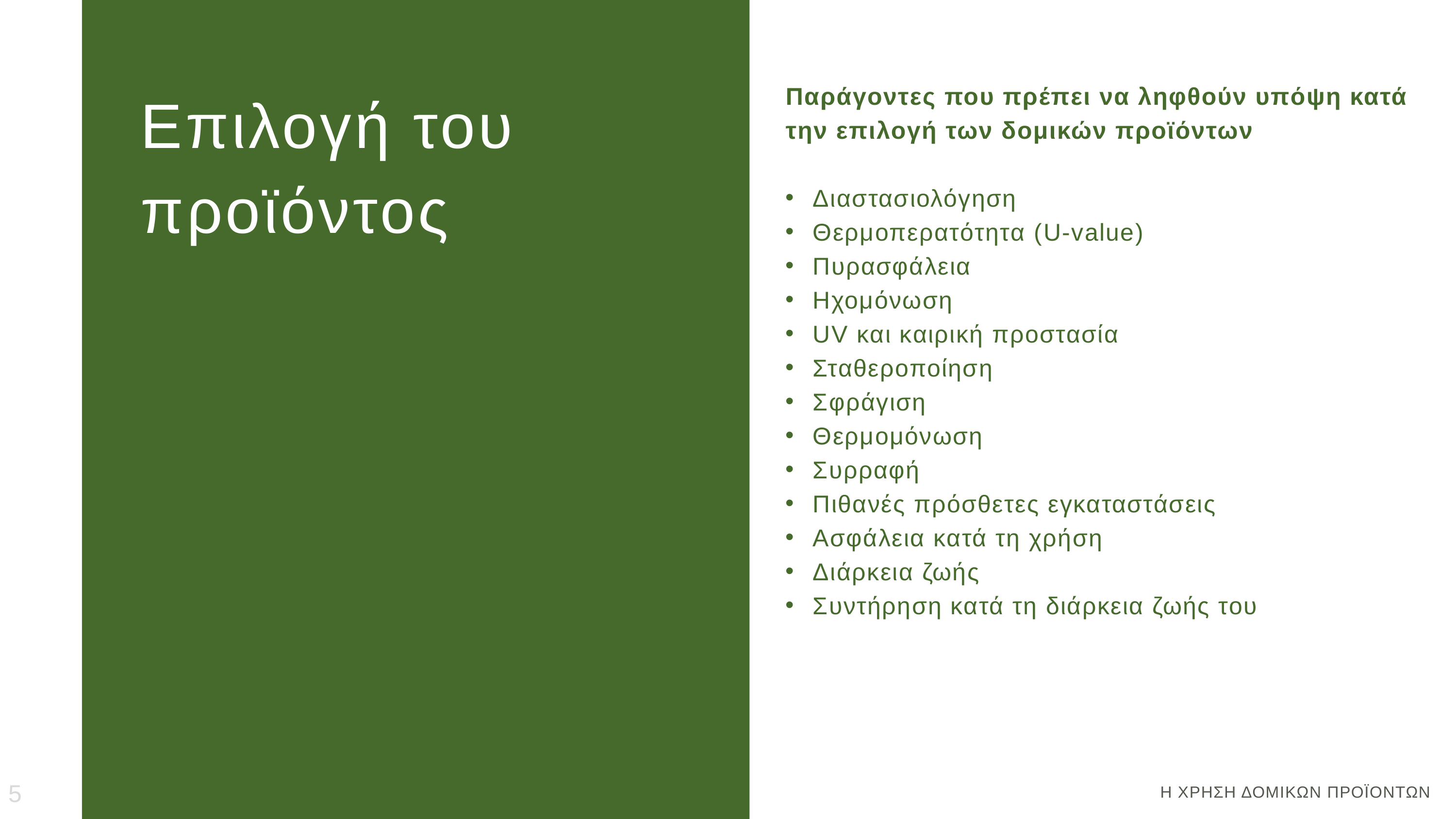

Παράγοντες που πρέπει να ληφθούν υπόψη κατά την επιλογή των δομικών προϊόντων

Διαστασιολόγηση
Θερμοπερατότητα (U-value)
Πυρασφάλεια
Ηχομόνωση
UV και καιρική προστασία
Σταθεροποίηση
Σφράγιση
Θερμομόνωση
Συρραφή
Πιθανές πρόσθετες εγκαταστάσεις
Ασφάλεια κατά τη χρήση
Διάρκεια ζωής
Συντήρηση κατά τη διάρκεια ζωής του
Επιλογή του προϊόντος
5